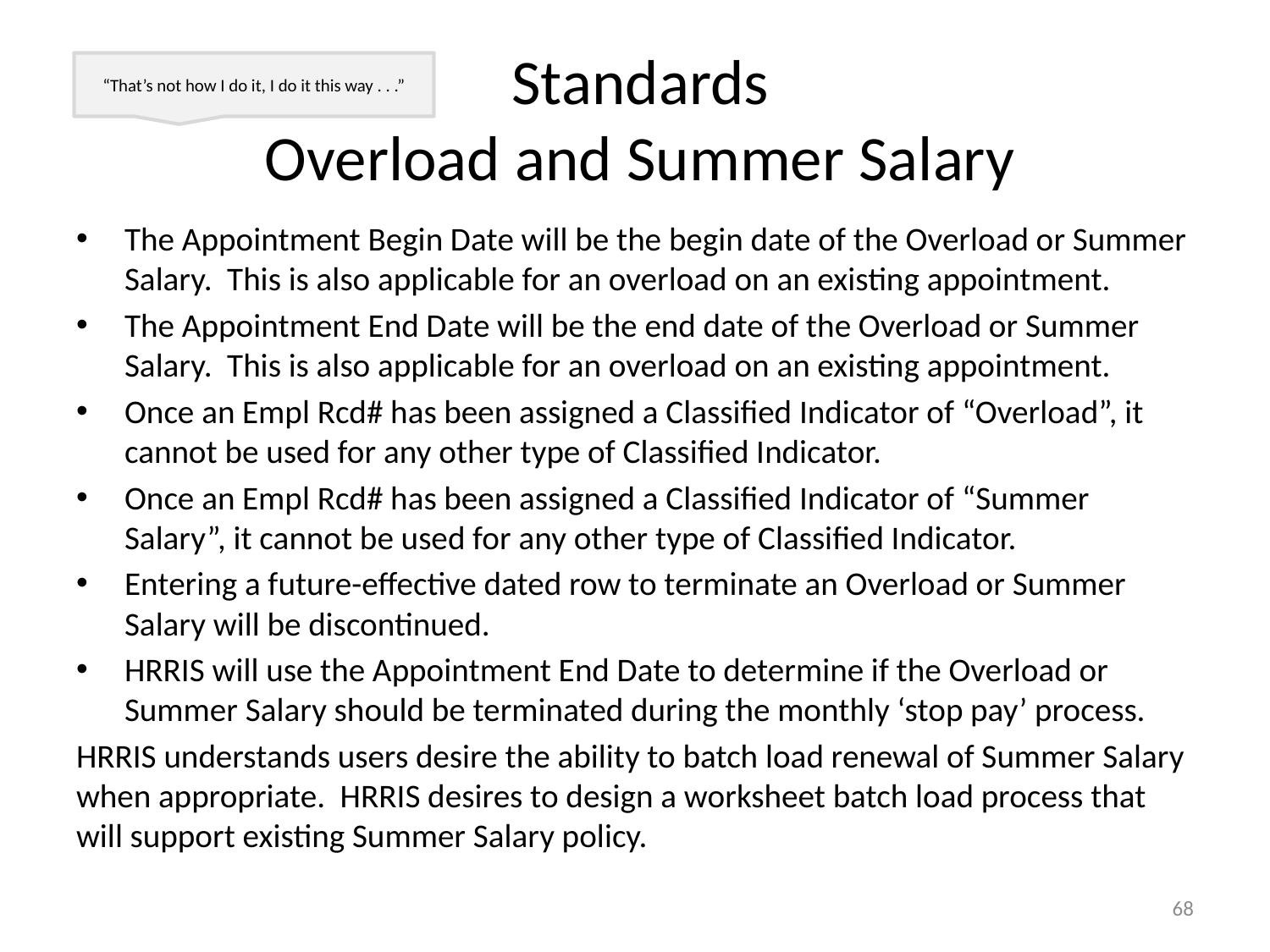

# Standards Overload and Summer Salary
“That’s not how I do it, I do it this way . . .”
The Appointment Begin Date will be the begin date of the Overload or Summer Salary.  This is also applicable for an overload on an existing appointment.
The Appointment End Date will be the end date of the Overload or Summer Salary.  This is also applicable for an overload on an existing appointment.
Once an Empl Rcd# has been assigned a Classified Indicator of “Overload”, it cannot be used for any other type of Classified Indicator.
Once an Empl Rcd# has been assigned a Classified Indicator of “Summer Salary”, it cannot be used for any other type of Classified Indicator.
Entering a future-effective dated row to terminate an Overload or Summer Salary will be discontinued.
HRRIS will use the Appointment End Date to determine if the Overload or Summer Salary should be terminated during the monthly ‘stop pay’ process.
HRRIS understands users desire the ability to batch load renewal of Summer Salary when appropriate.  HRRIS desires to design a worksheet batch load process that will support existing Summer Salary policy.
68